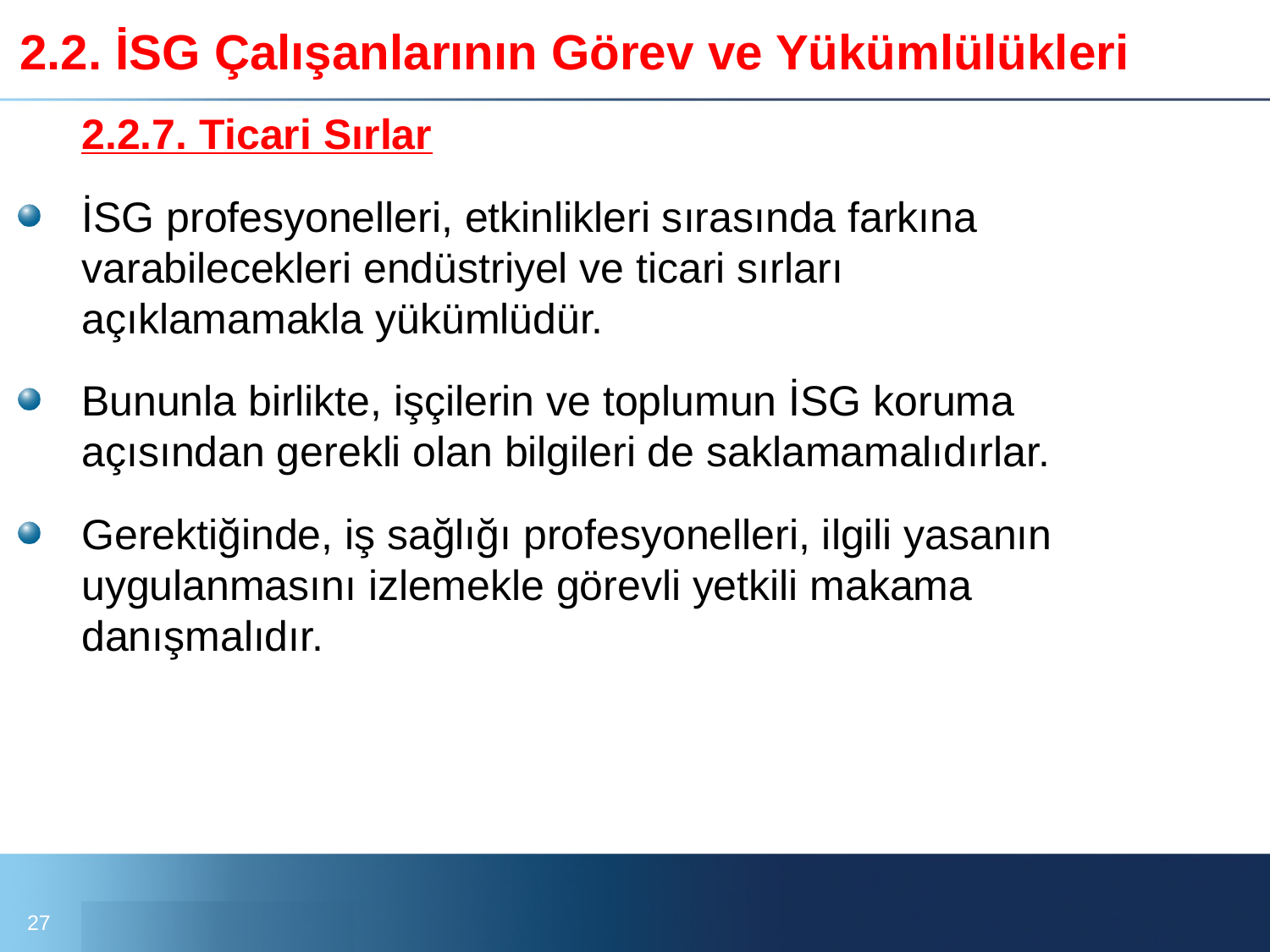

# 2.2. İSG Çalışanlarının Görev ve Yükümlülükleri
	2.2.7. Ticari Sırlar
İSG profesyonelleri, etkinlikleri sırasında farkına varabilecekleri endüstriyel ve ticari sırları açıklamamakla yükümlüdür.
Bununla birlikte, işçilerin ve toplumun İSG koruma açısından gerekli olan bilgileri de saklamamalıdırlar.
Gerektiğinde, iş sağlığı profesyonelleri, ilgili yasanın uygulanmasını izlemekle görevli yetkili makama danışmalıdır.
27